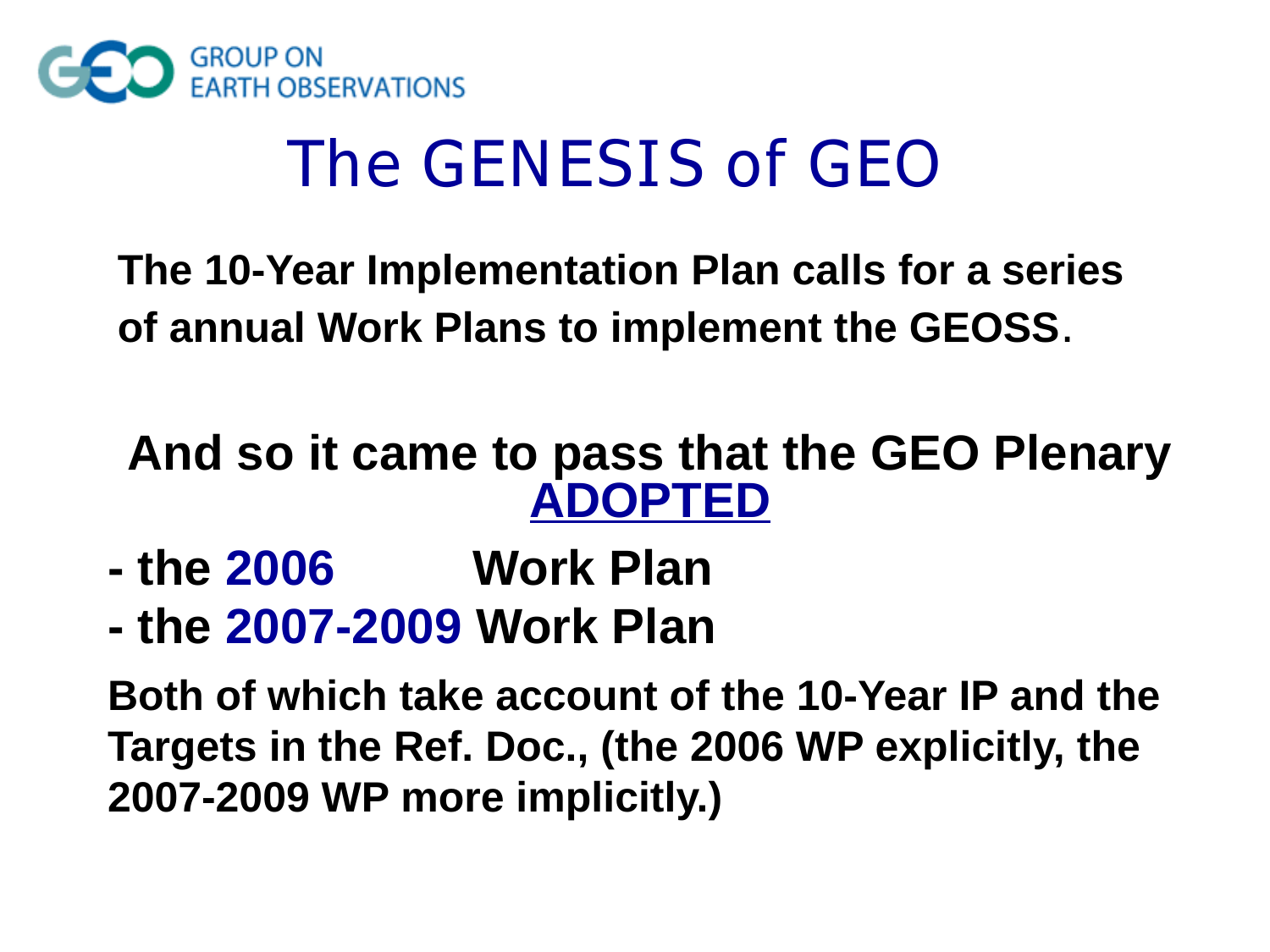

The GENESIS of GEO
The 10-Year Implementation Plan calls for a series of annual Work Plans to implement the GEOSS.
And so it came to pass that the GEO Plenary
ADOPTED
- the 2006          Work Plan
- the 2007-2009 Work Plan
Both of which take account of the 10-Year IP and the Targets in the Ref. Doc., (the 2006 WP explicitly, the 2007-2009 WP more implicitly.)